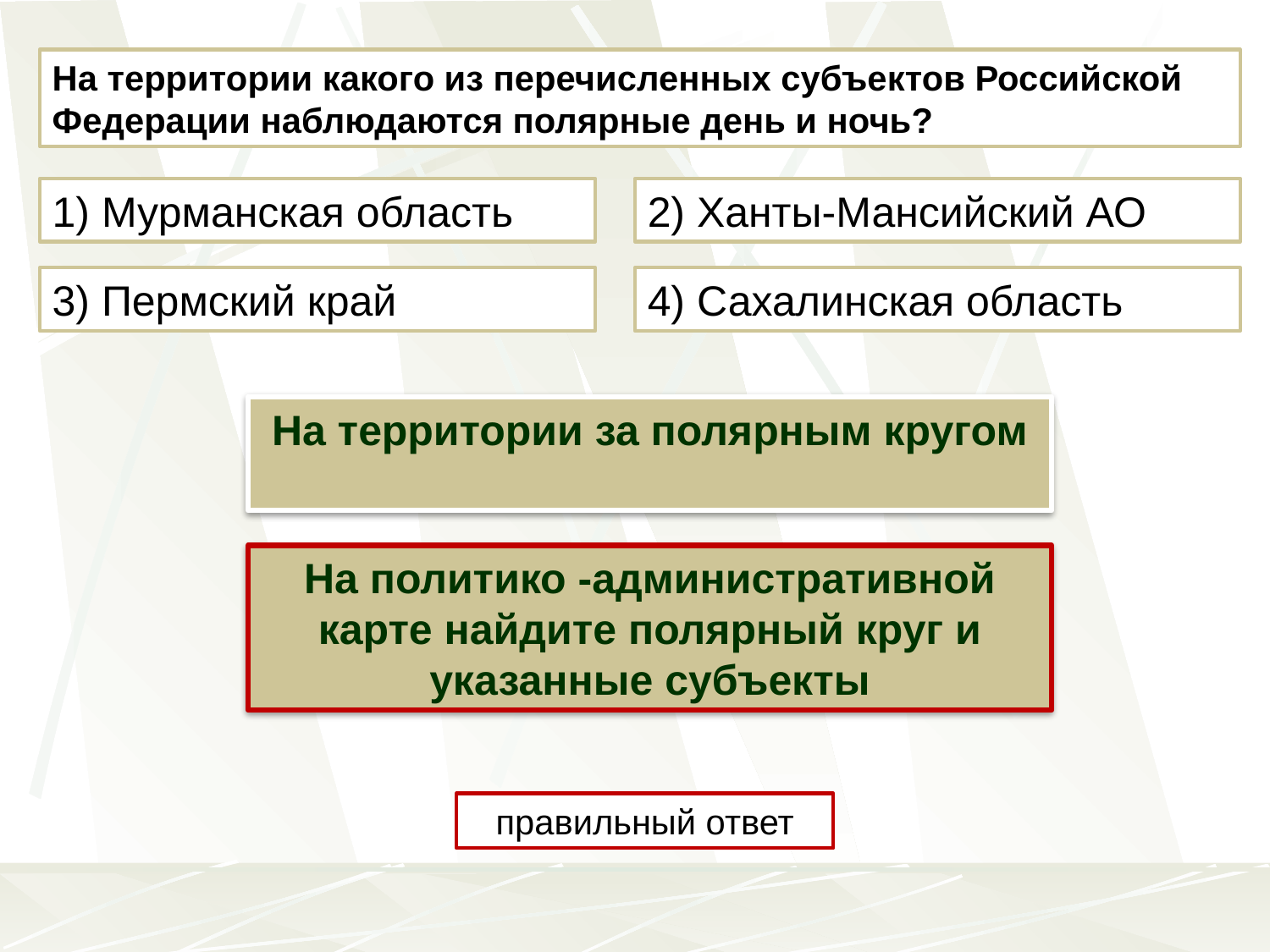

На территории какого из перечисленных субъектов Российской Федерации наблюдаются полярные день и ночь?
1) Мурманская область
2) Ханты-Мансийский АО
3) Пермский край
4) Сахалинская область
На территории за полярным кругом

На какой территории можно наблюдать полярные день и ночь?
На политико -административной карте найдите полярный круг и указанные субъекты
правильный ответ